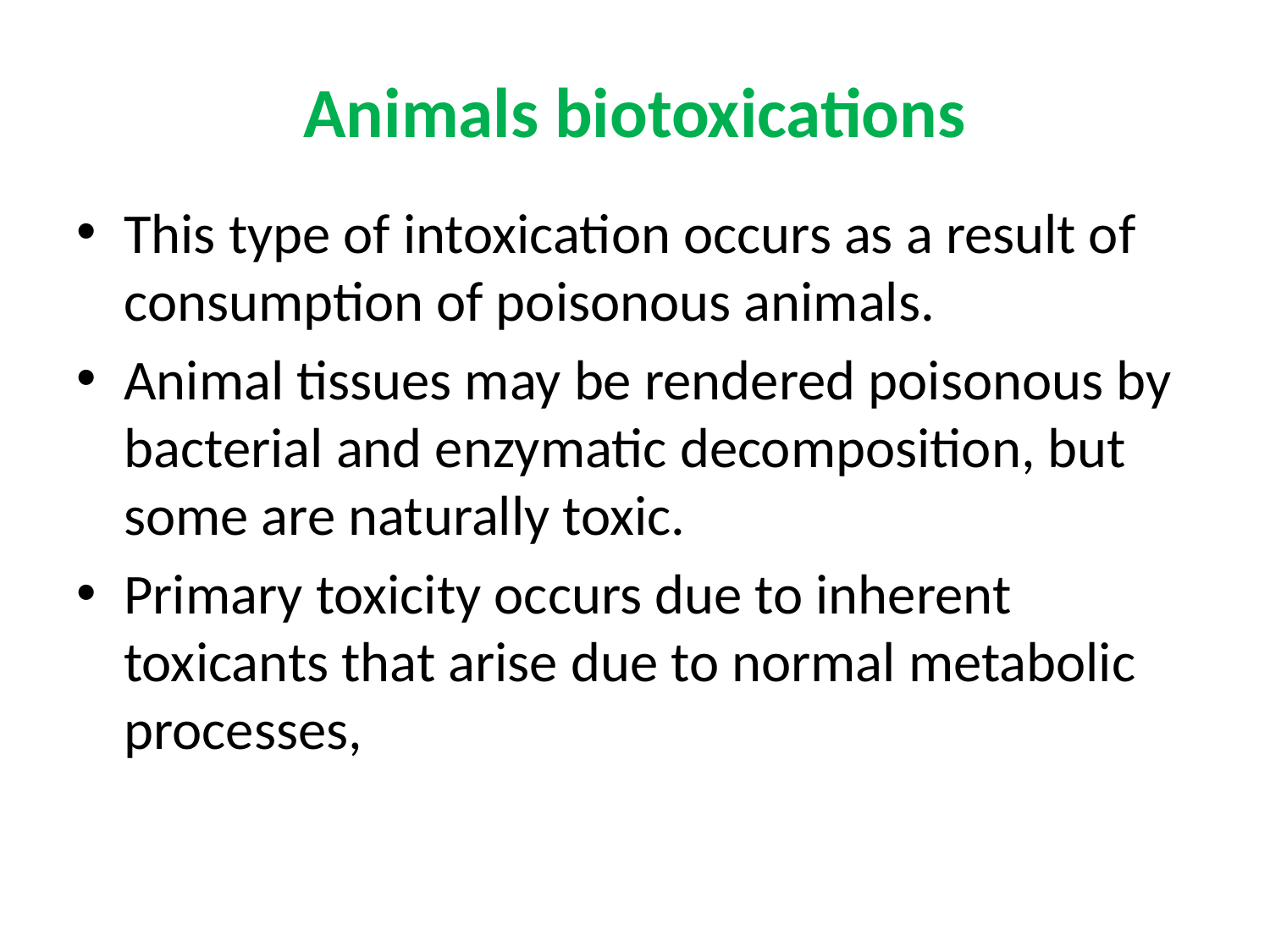

# Animals biotoxications
This type of intoxication occurs as a result of consumption of poisonous animals.
Animal tissues may be rendered poisonous by bacterial and enzymatic decomposition, but some are naturally toxic.
Primary toxicity occurs due to inherent toxicants that arise due to normal metabolic processes,